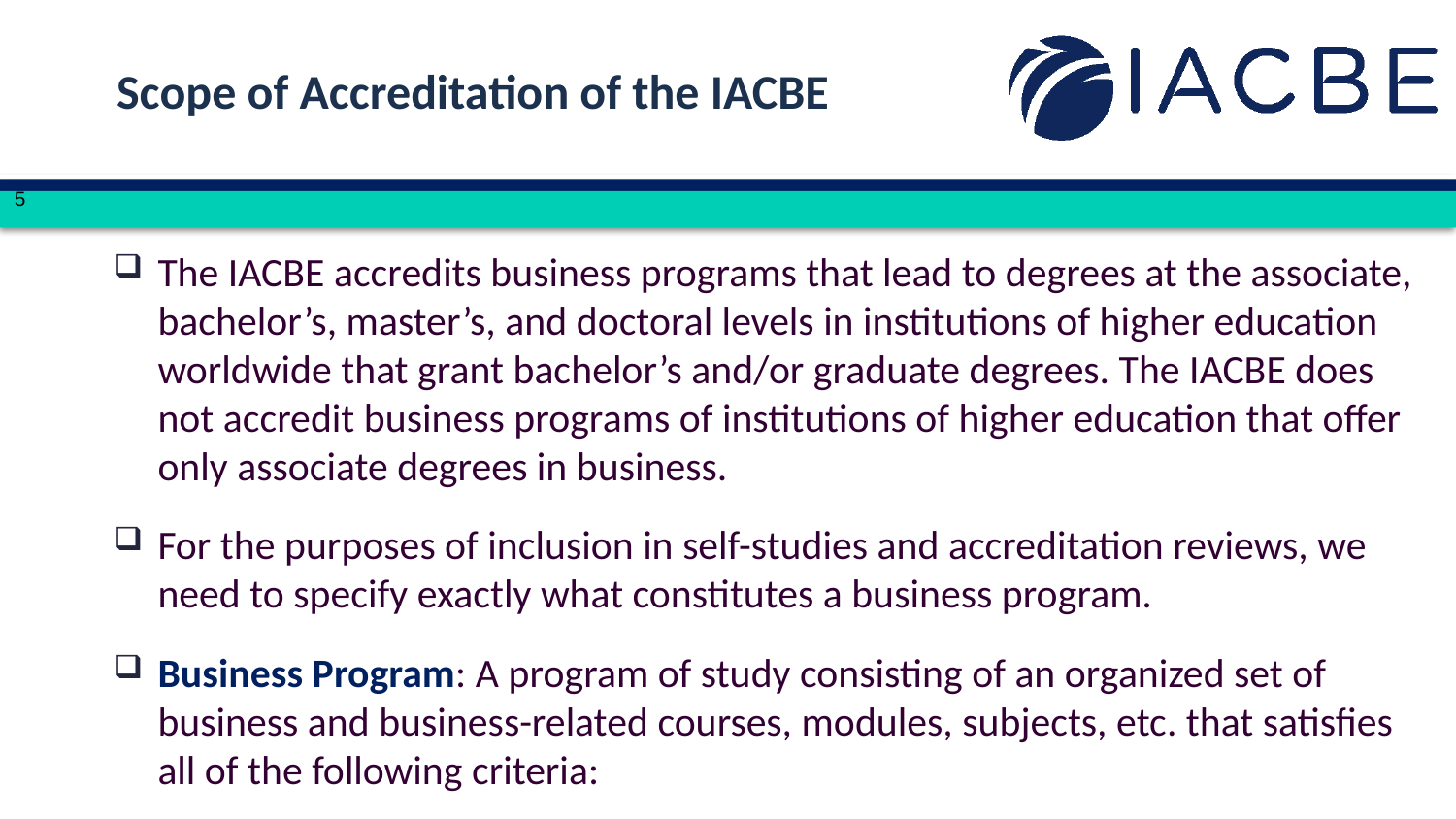

Scope of Accreditation of the IACBE
5

The IACBE accredits business programs that lead to degrees at the associate, bachelor’s, master’s, and doctoral levels in institutions of higher education worldwide that grant bachelor’s and/or graduate degrees. The IACBE does not accredit business programs of institutions of higher education that offer only associate degrees in business.
For the purposes of inclusion in self-studies and accreditation reviews, we need to specify exactly what constitutes a business program.
Business Program: A program of study consisting of an organized set of business and business-related courses, modules, subjects, etc. that satisfies all of the following criteria: